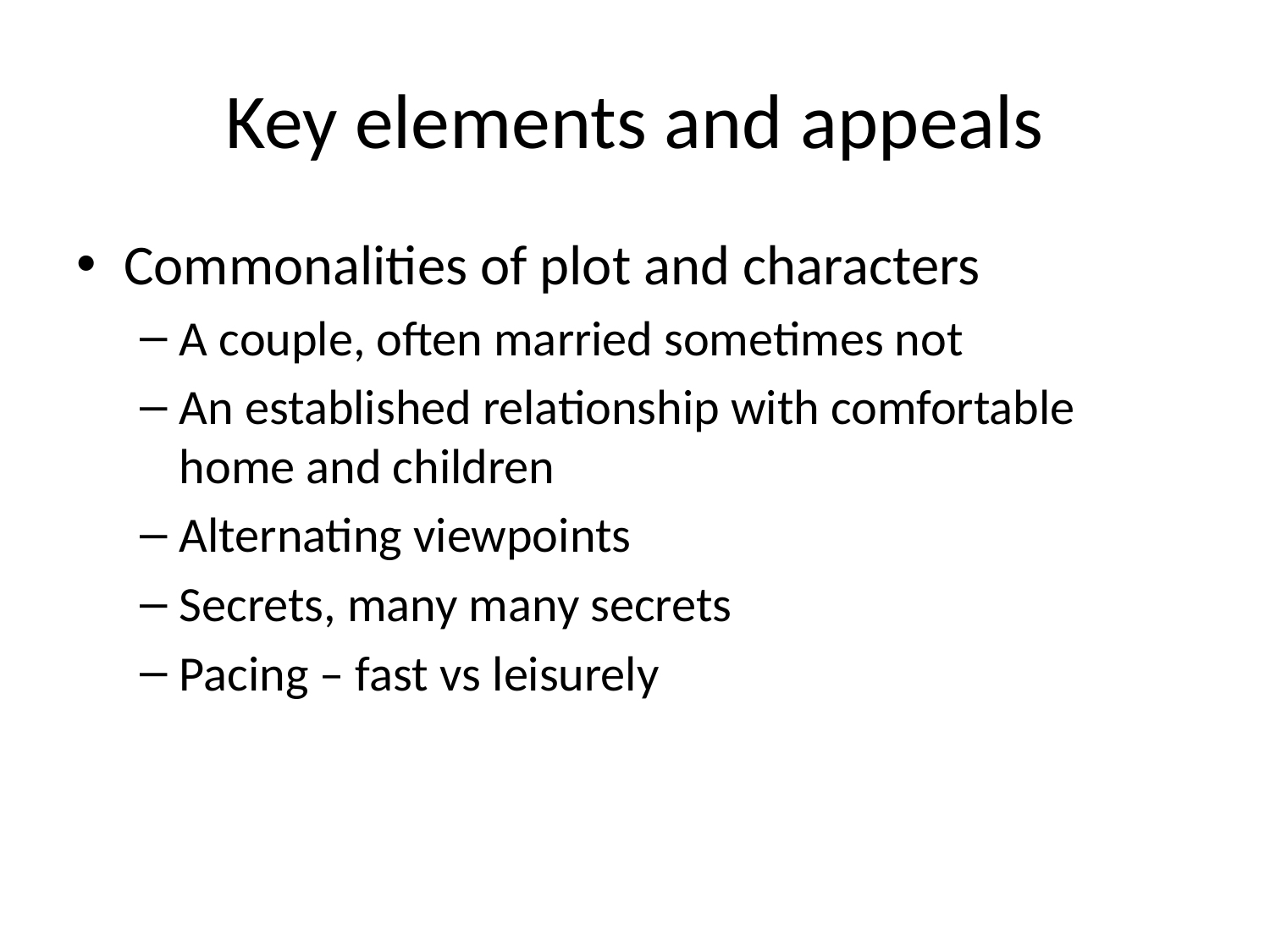

# Key elements and appeals
Commonalities of plot and characters
A couple, often married sometimes not
An established relationship with comfortable home and children
Alternating viewpoints
Secrets, many many secrets
Pacing – fast vs leisurely